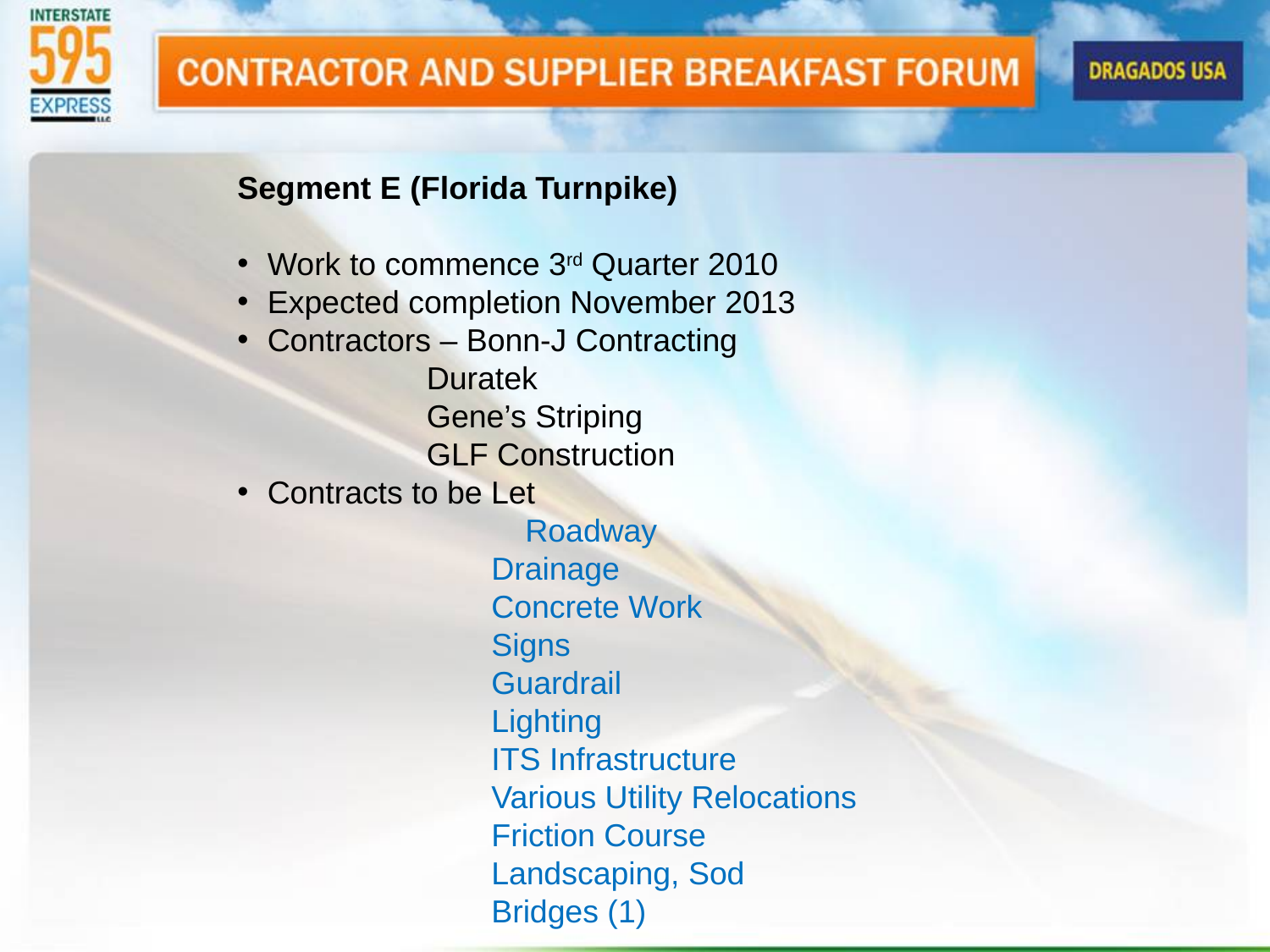

Segment E (Florida Turnpike)

Work to commence 3rd Quarter 2010
Expected completion November 2013
Contractors – Bonn-J Contracting
	       Duratek
	       Gene’s Striping
	       GLF Construction
Contracts to be Let
                             Roadway
		Drainage
		Concrete Work
		Signs
		Guardrail
		Lighting
		ITS Infrastructure
		Various Utility Relocations
		Friction Course
		Landscaping, Sod
		Bridges (1)